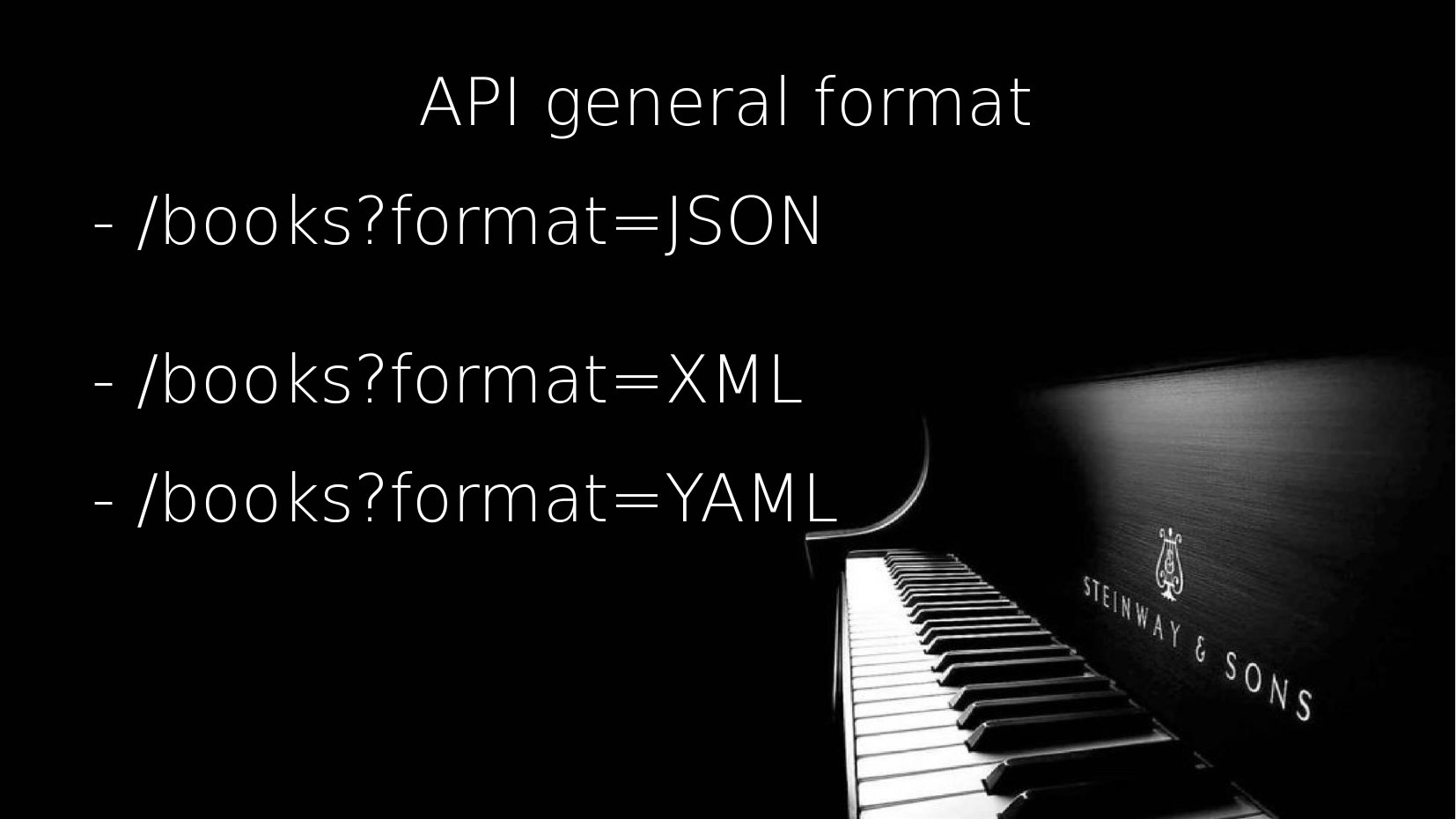

API general format

- /books?format=JSON

- /books?format=XML

- /books?format=YAML